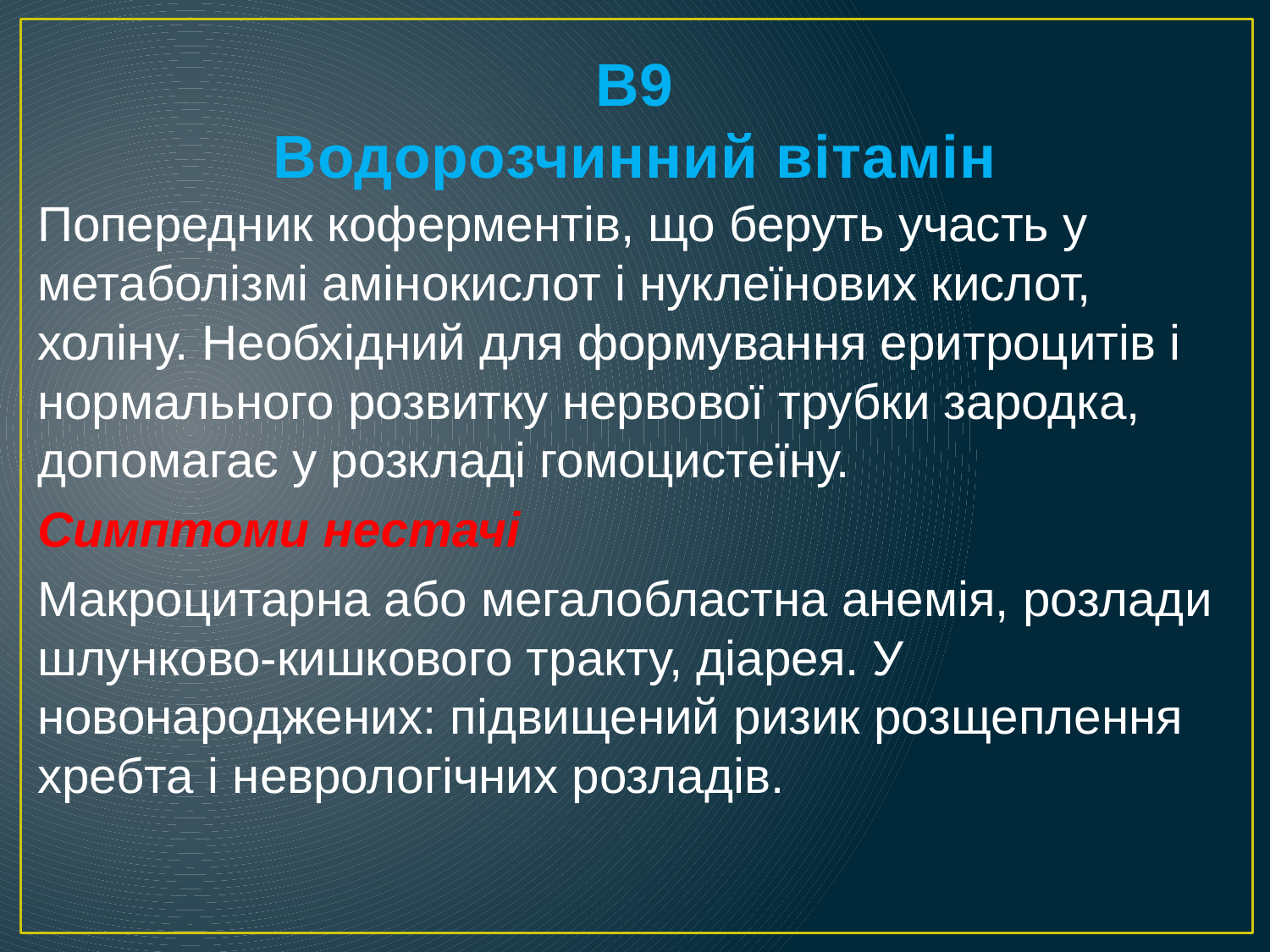

# В9 Водорозчинний вітамін
Попередник коферментів, що беруть участь у метаболізмі амінокислот і нуклеїнових кислот, холіну. Необхідний для формування еритроцитів і нормального розвитку нервової трубки зародка, допомагає у розкладі гомоцистеїну.
Симптоми нестачі
Макроцитарна або мегалобластна анемія, розлади шлунково-кишкового тракту, діарея. У новонароджених: підвищений ризик розщеплення хребта і неврологічних розладів.